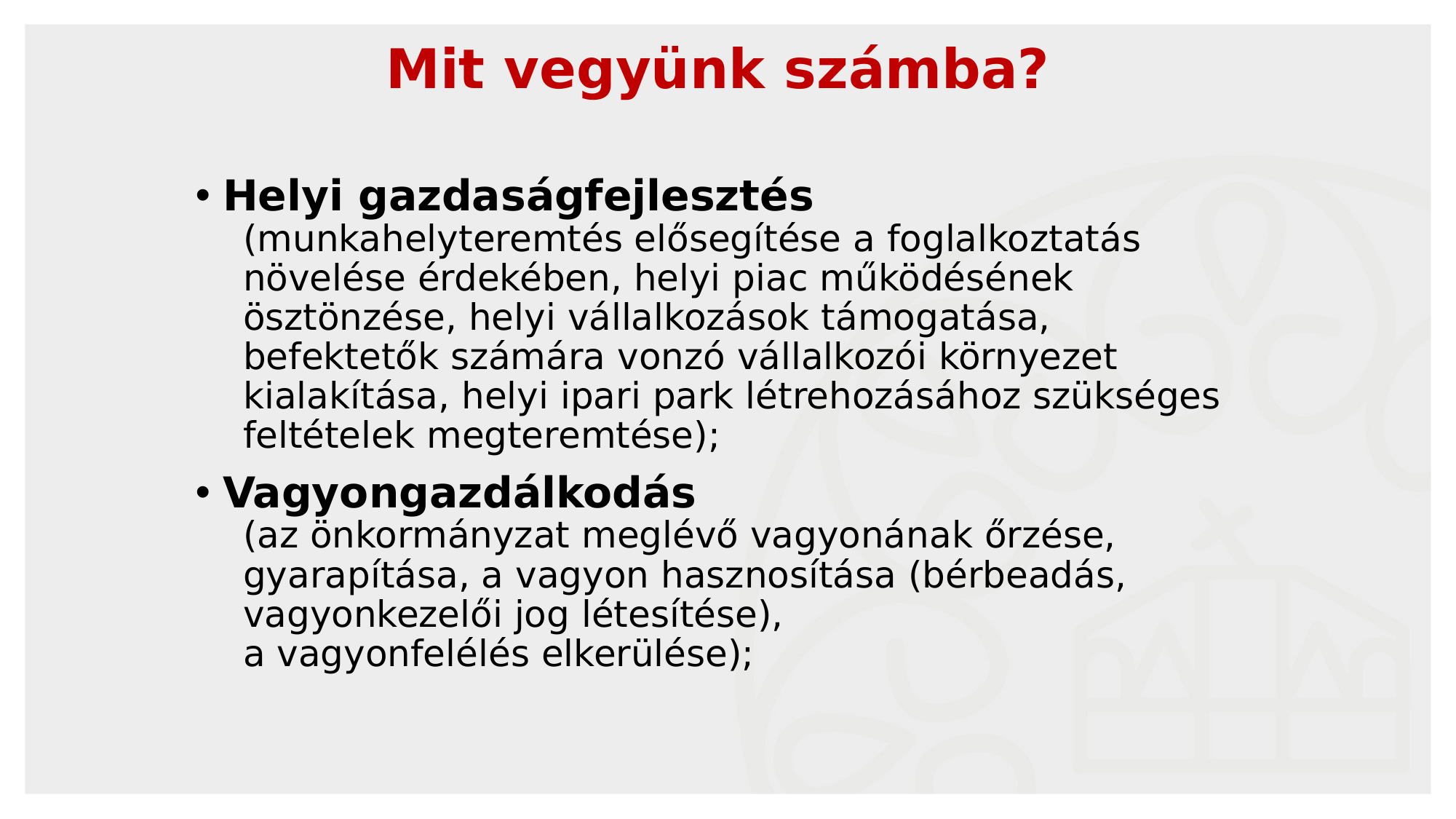

# Mit vegyünk számba?
Helyi gazdaságfejlesztés
(munkahelyteremtés elősegítése a foglalkoztatás növelése érdekében, helyi piac működésének ösztönzése, helyi vállalkozások támogatása,
befektetők számára vonzó vállalkozói környezet kialakítása, helyi ipari park létrehozásához szükséges feltételek megteremtése);
Vagyongazdálkodás
(az önkormányzat meglévő vagyonának őrzése, gyarapítása, a vagyon hasznosítása (bérbeadás, vagyonkezelői jog létesítése),
a vagyonfelélés elkerülése);